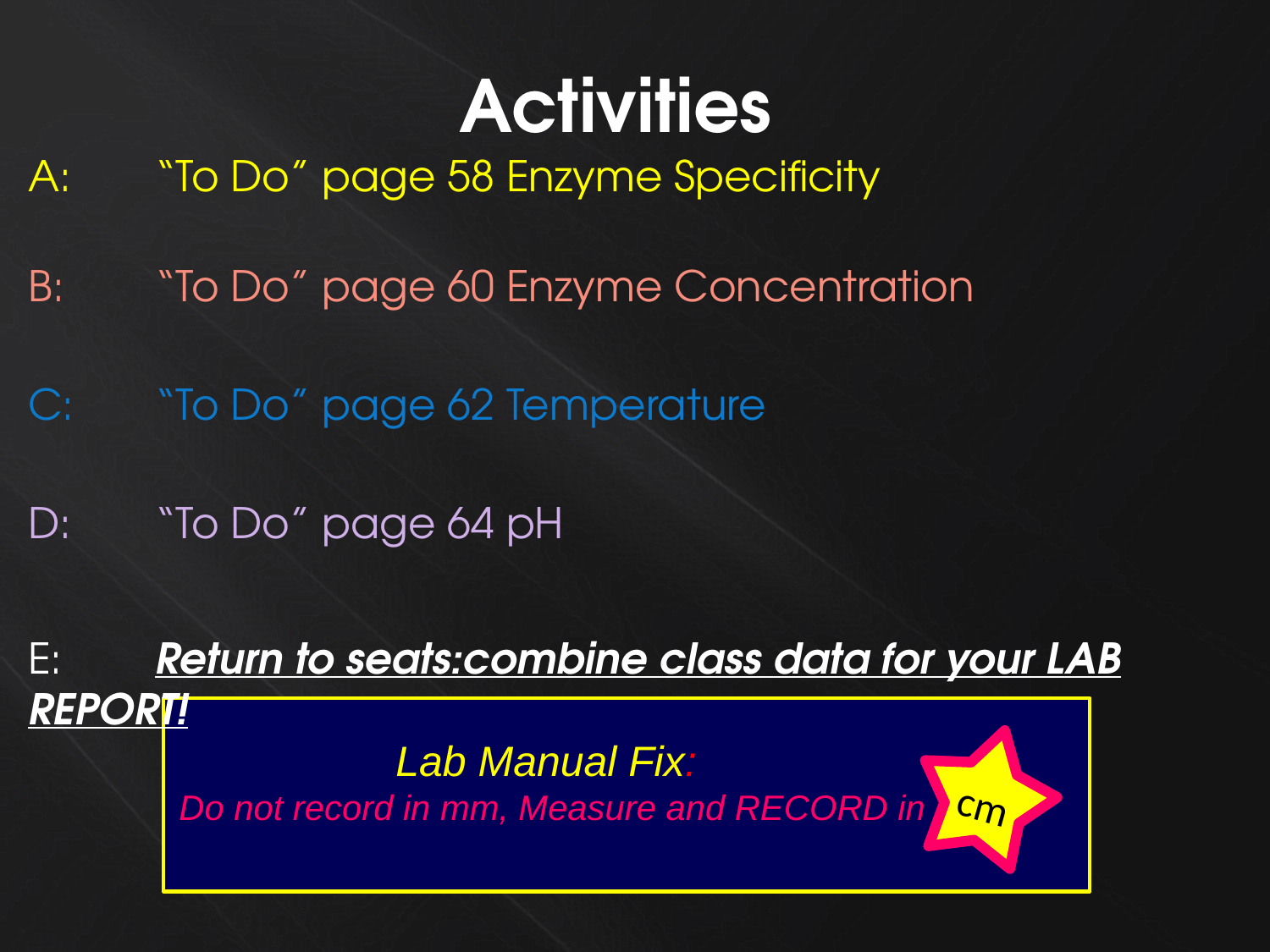

# Activities
A:  	“To Do” page 58 Enzyme Specificity
B: 	“To Do” page 60 Enzyme Concentration

C: 	“To Do” page 62 Temperature

D: 	“To Do” page 64 pH

E:	Return to seats:combine class data for your LAB REPORT!

Lab Manual Fix:
Do not record in mm, Measure and RECORD in
cm